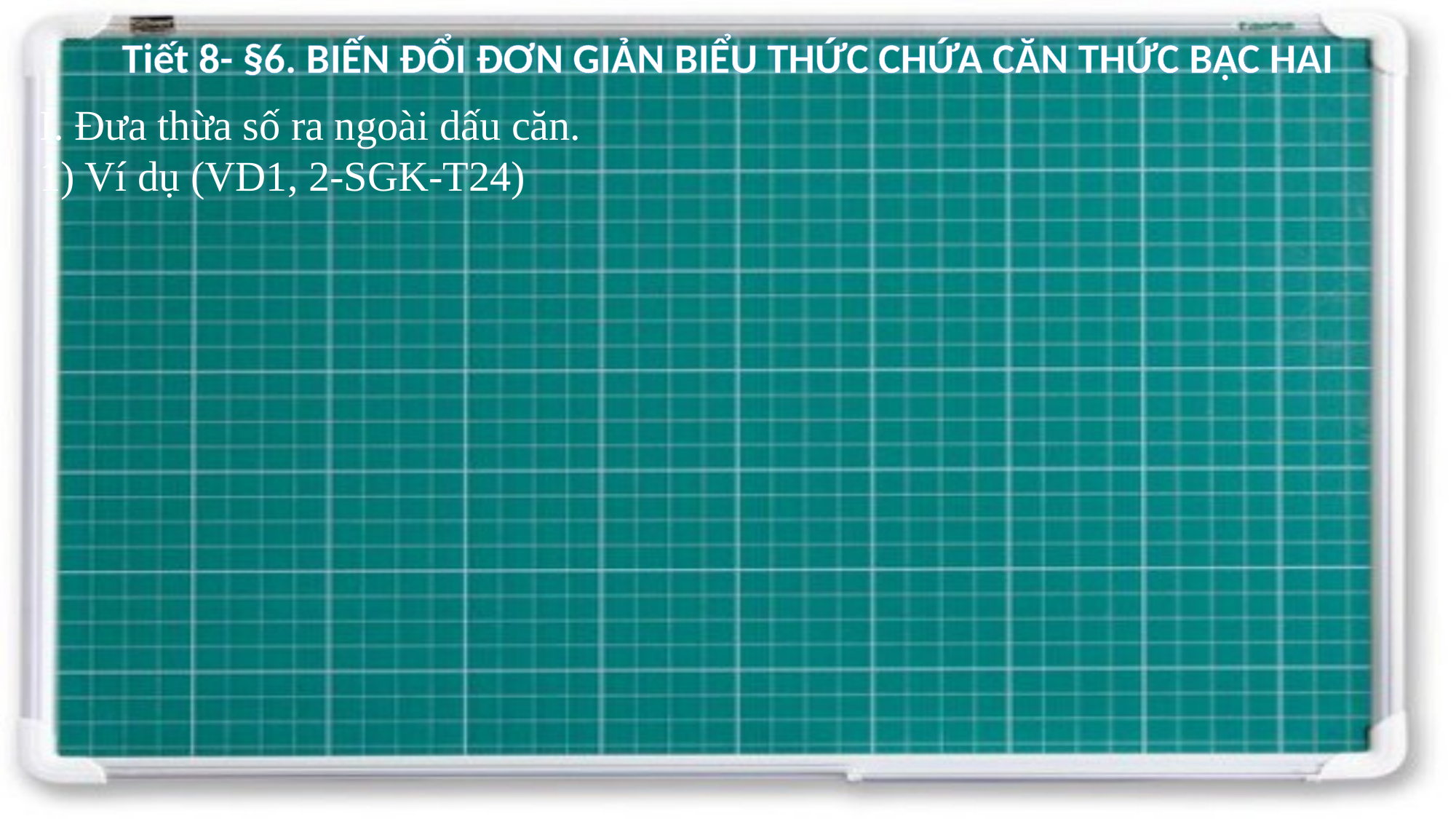

Tiết 8- §6. BIẾN ĐỔI ĐƠN GIẢN BIỂU THỨC CHỨA CĂN THỨC BẬC HAI
I. Đưa thừa số ra ngoài dấu căn.
1) Ví dụ (VD1, 2-SGK-T24)